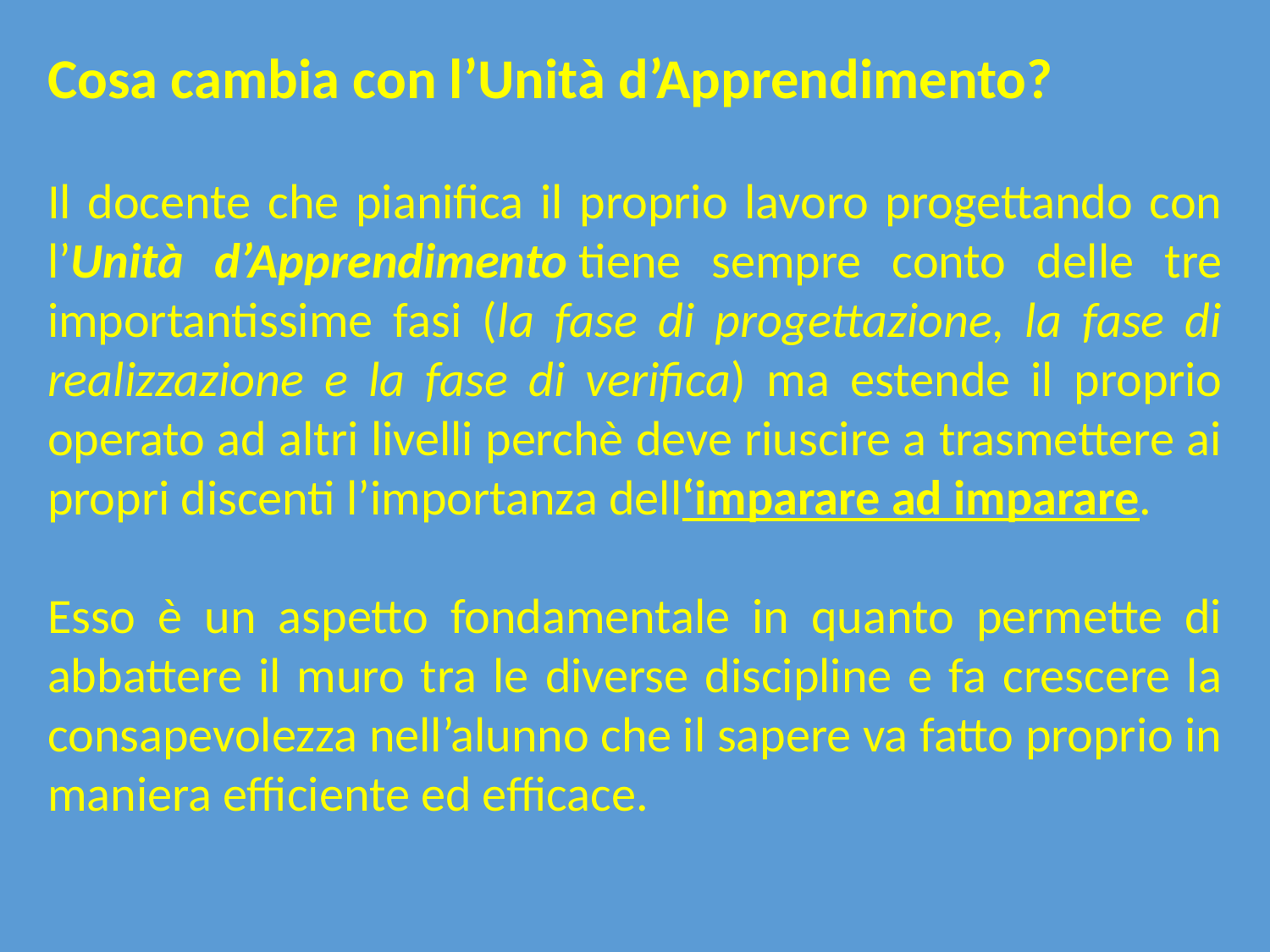

Cosa cambia con l’Unità d’Apprendimento?

Il docente che pianifica il proprio lavoro progettando con l’Unità d’Apprendimento tiene sempre conto delle tre importantissime fasi (la fase di progettazione, la fase di realizzazione e la fase di verifica) ma estende il proprio operato ad altri livelli perchè deve riuscire a trasmettere ai propri discenti l’importanza dell‘imparare ad imparare.

Esso è un aspetto fondamentale in quanto permette di abbattere il muro tra le diverse discipline e fa crescere la consapevolezza nell’alunno che il sapere va fatto proprio in maniera efficiente ed efficace.